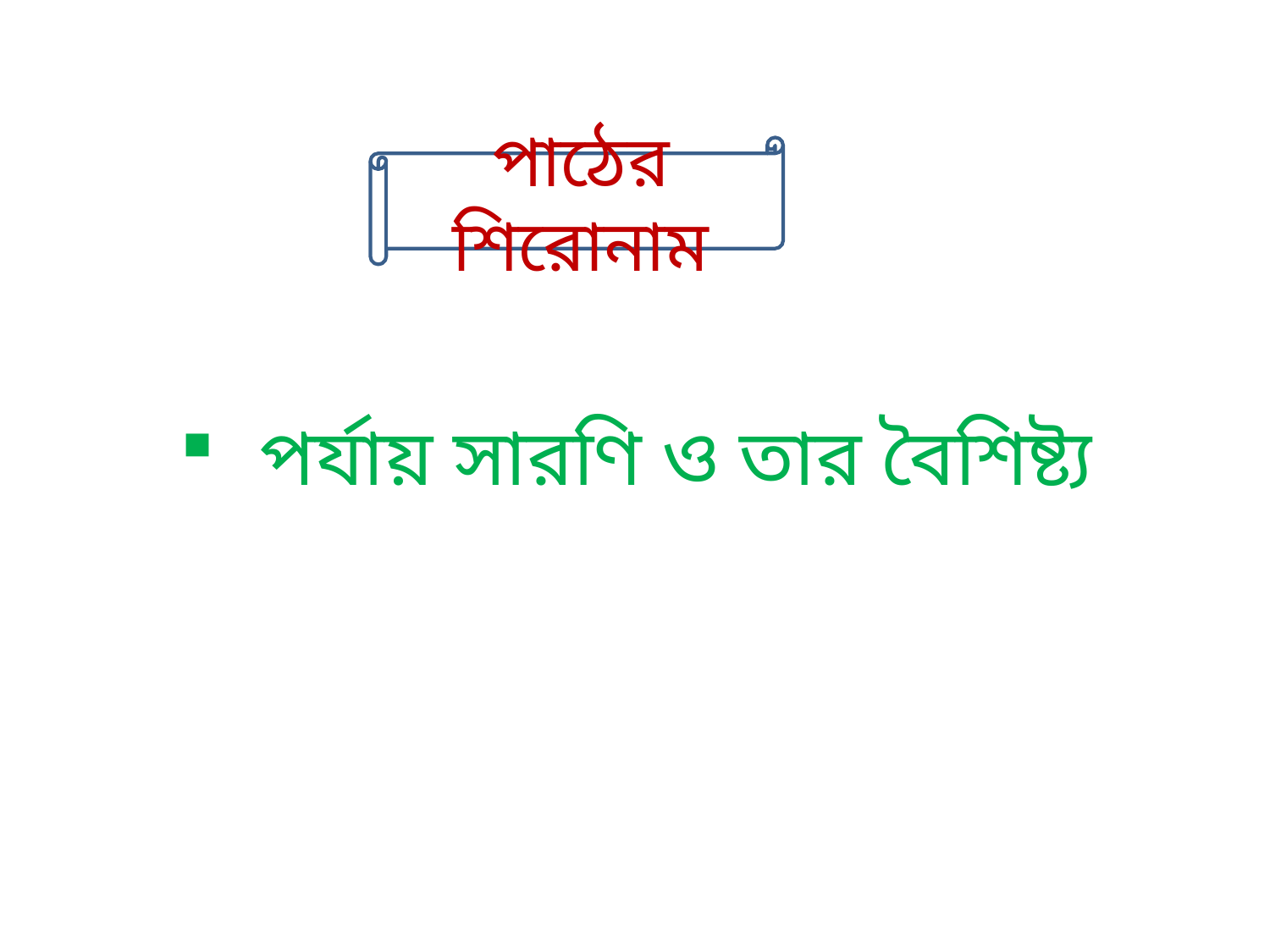

পাঠের শিরোনাম
পর্যায় সারণি ও তার বৈশিষ্ট্য